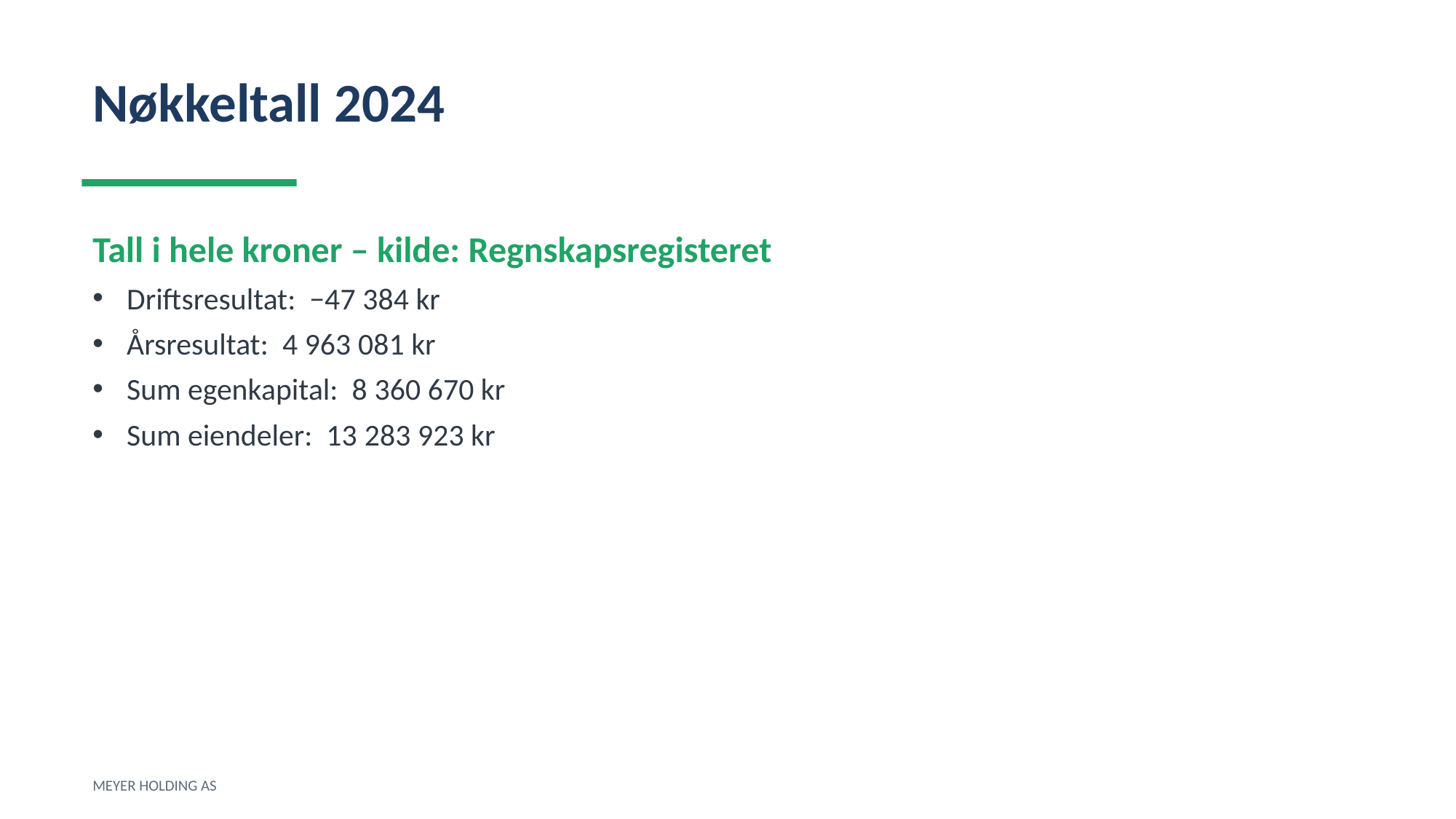

Nøkkeltall 2024

Tall i hele kroner – kilde: Regnskapsregisteret
Driftsresultat:  −47 384 kr
Årsresultat:  4 963 081 kr
Sum egenkapital:  8 360 670 kr
Sum eiendeler:  13 283 923 kr
MEYER HOLDING AS